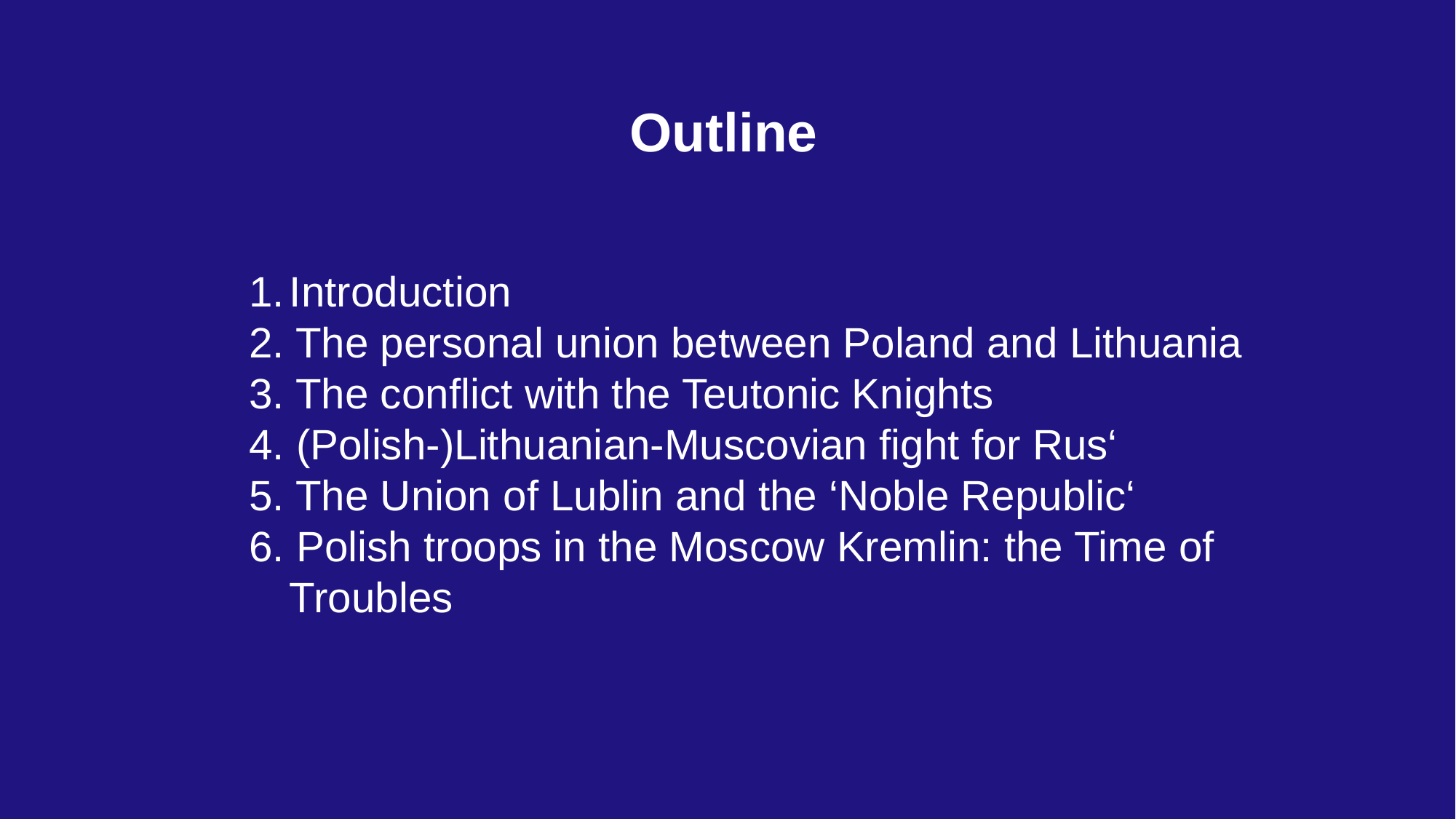

Outline

Introduction
2. The personal union between Poland and Lithuania
3. The conflict with the Teutonic Knights
4. (Polish-)Lithuanian-Muscovian fight for Rus‘
5. The Union of Lublin and the ‘Noble Republic‘
6. Polish troops in the Moscow Kremlin: the Time of Troubles